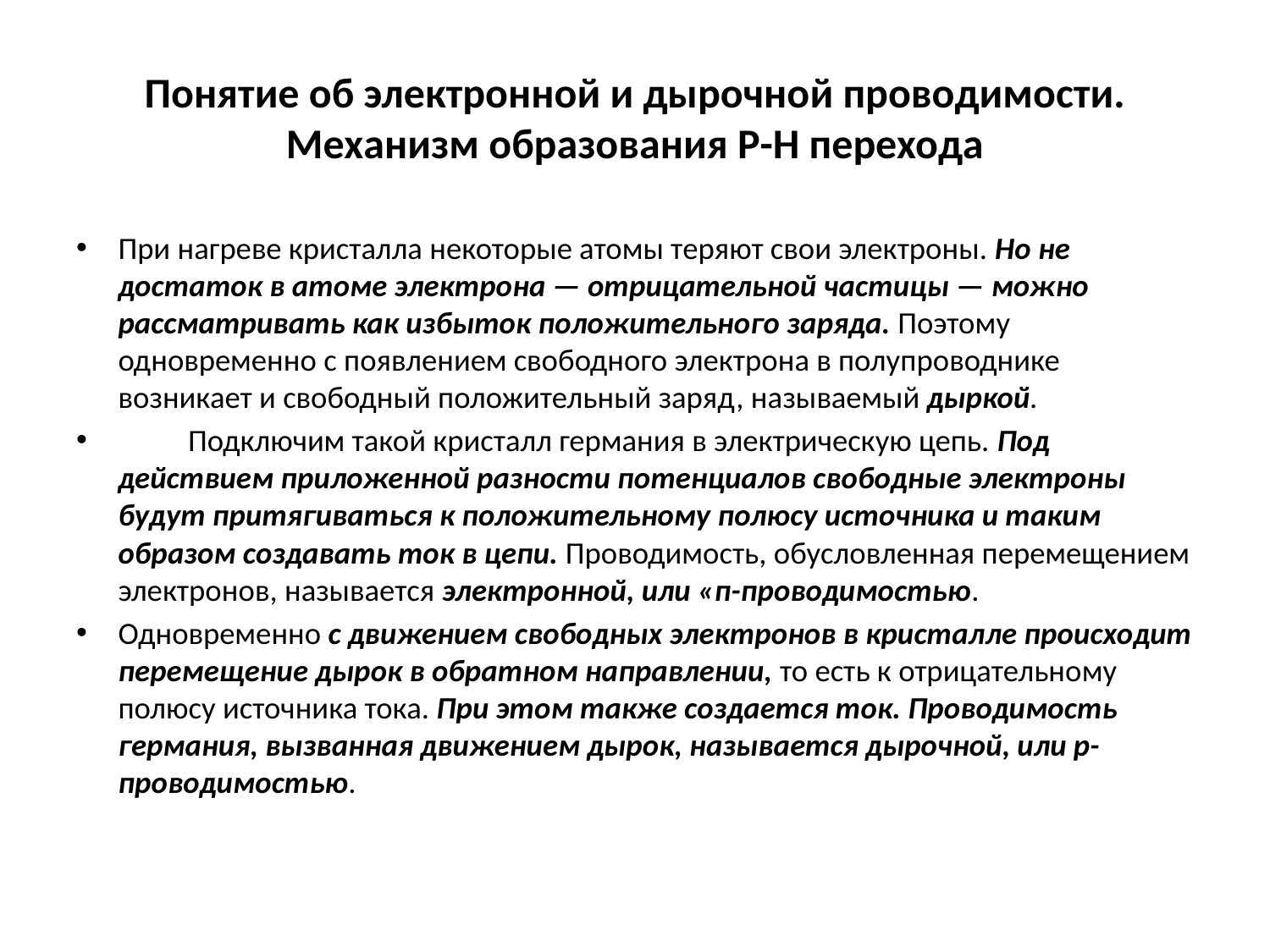

# Понятие об электронной и дырочной проводимости. Механизм образования Р-Н перехода
При нагреве кристалла некоторые атомы теряют свои электроны. Но не­достаток в атоме электрона — отрицательной частицы — можно рассматривать как избыток положительного заряда. Поэтому   одновременно с появлением свободного электрона в полупроводнике возникает и свободный положительный заряд, на­зываемый дыркой.
 	Подключим такой кристалл германия в электрическую цепь. Под действием приложенной разности потенциалов свободные электроны будут притягиваться к положительному полюсу источника и таким образом создавать ток в цепи. Проводимость, обусловленная перемещением электронов, называется электронной, или «п-проводимостью.
Одновременно с движением свободных электронов в кристал­ле происходит перемещение дырок в обратном направлении, то есть к отрицательному полюсу источника тока. При этом также создается ток. Проводимость германия, вызванная движением дырок, называется дырочной, или р-проводимостью.